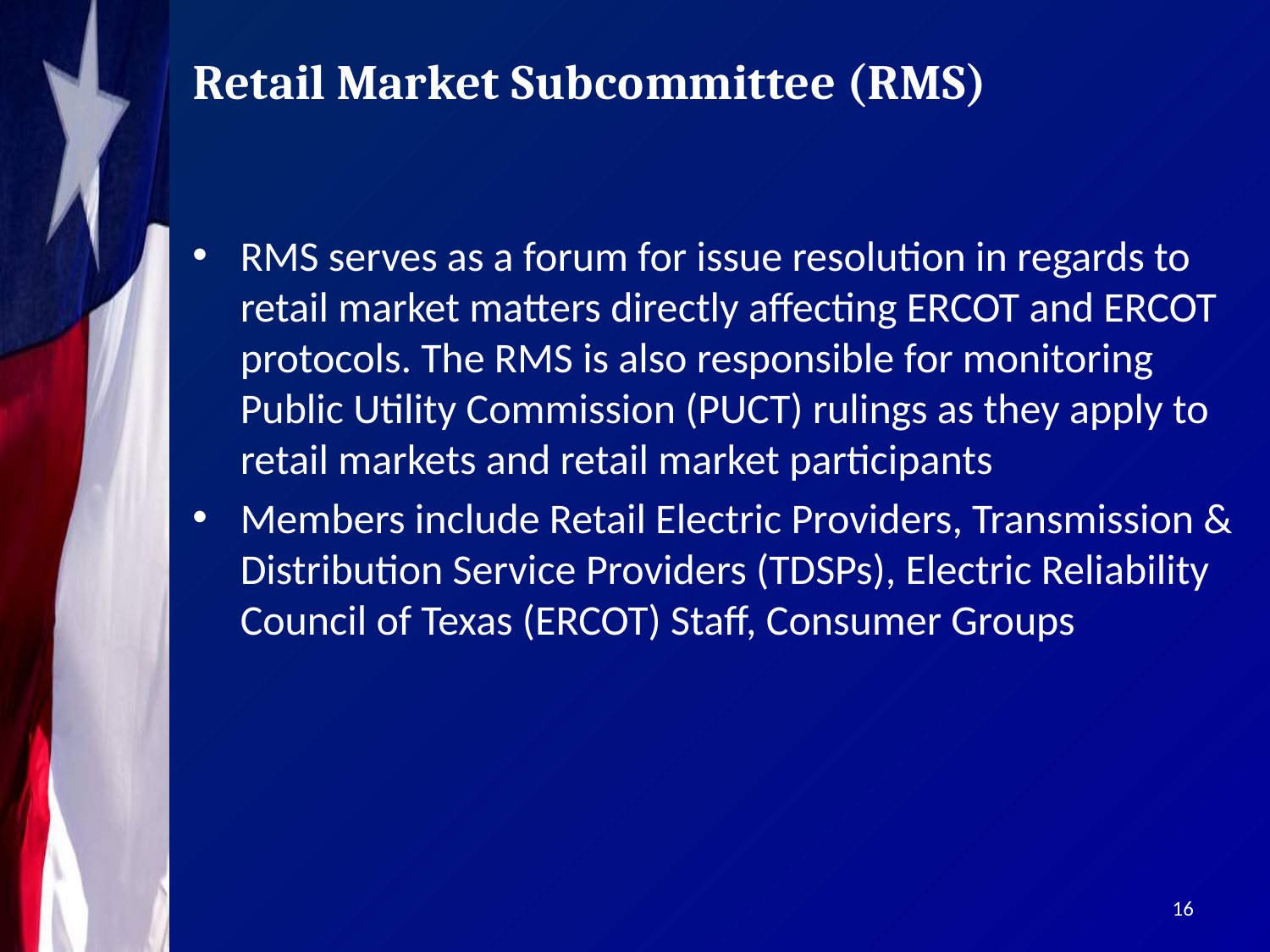

# Retail Market Subcommittee (RMS)
RMS serves as a forum for issue resolution in regards to retail market matters directly affecting ERCOT and ERCOT protocols. The RMS is also responsible for monitoring Public Utility Commission (PUCT) rulings as they apply to retail markets and retail market participants
Members include Retail Electric Providers, Transmission & Distribution Service Providers (TDSPs), Electric Reliability Council of Texas (ERCOT) Staff, Consumer Groups
16